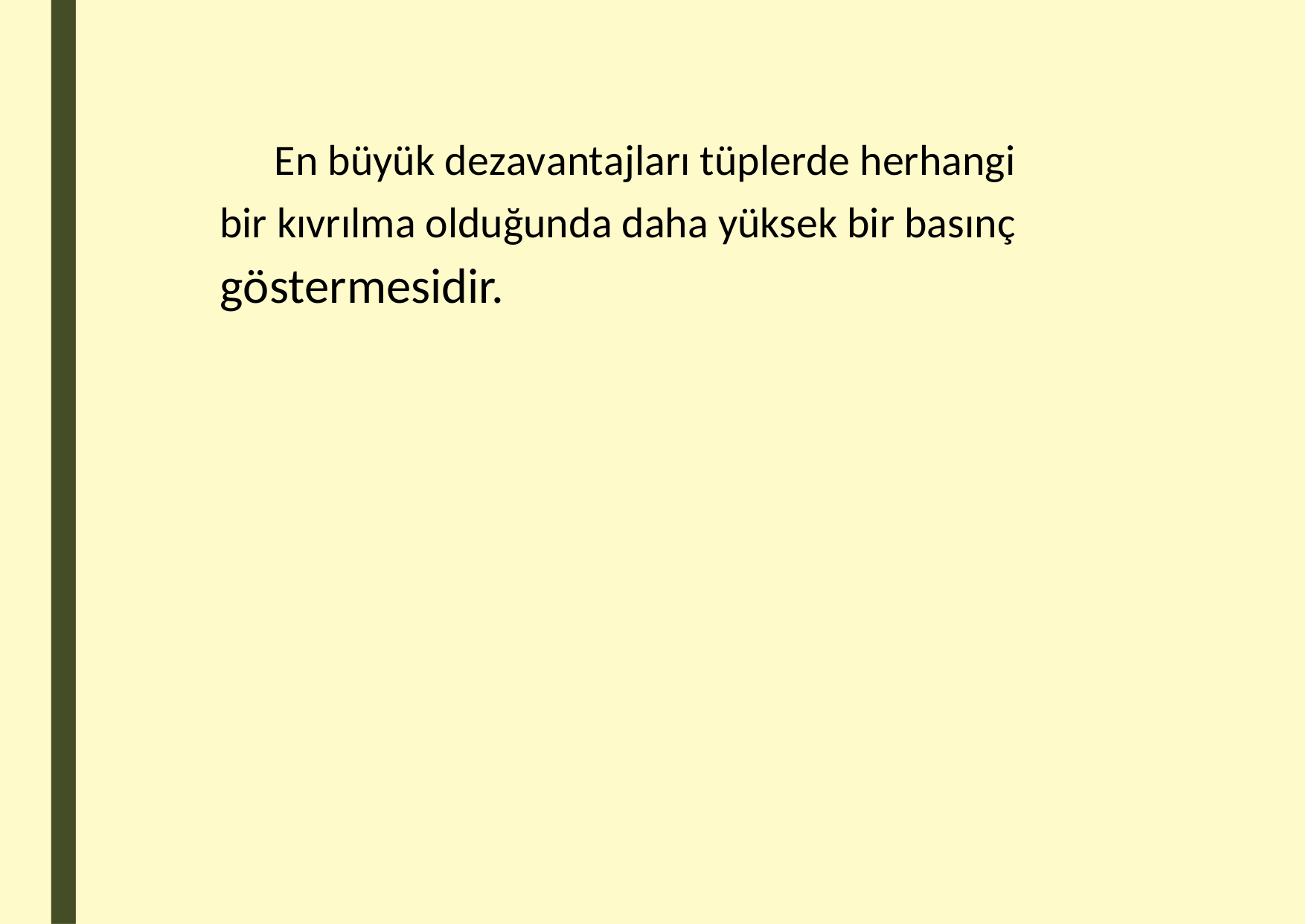

En büyük dezavantajları tüplerde herhangi
bir kıvrılma olduğunda daha yüksek bir basınç
göstermesidir.